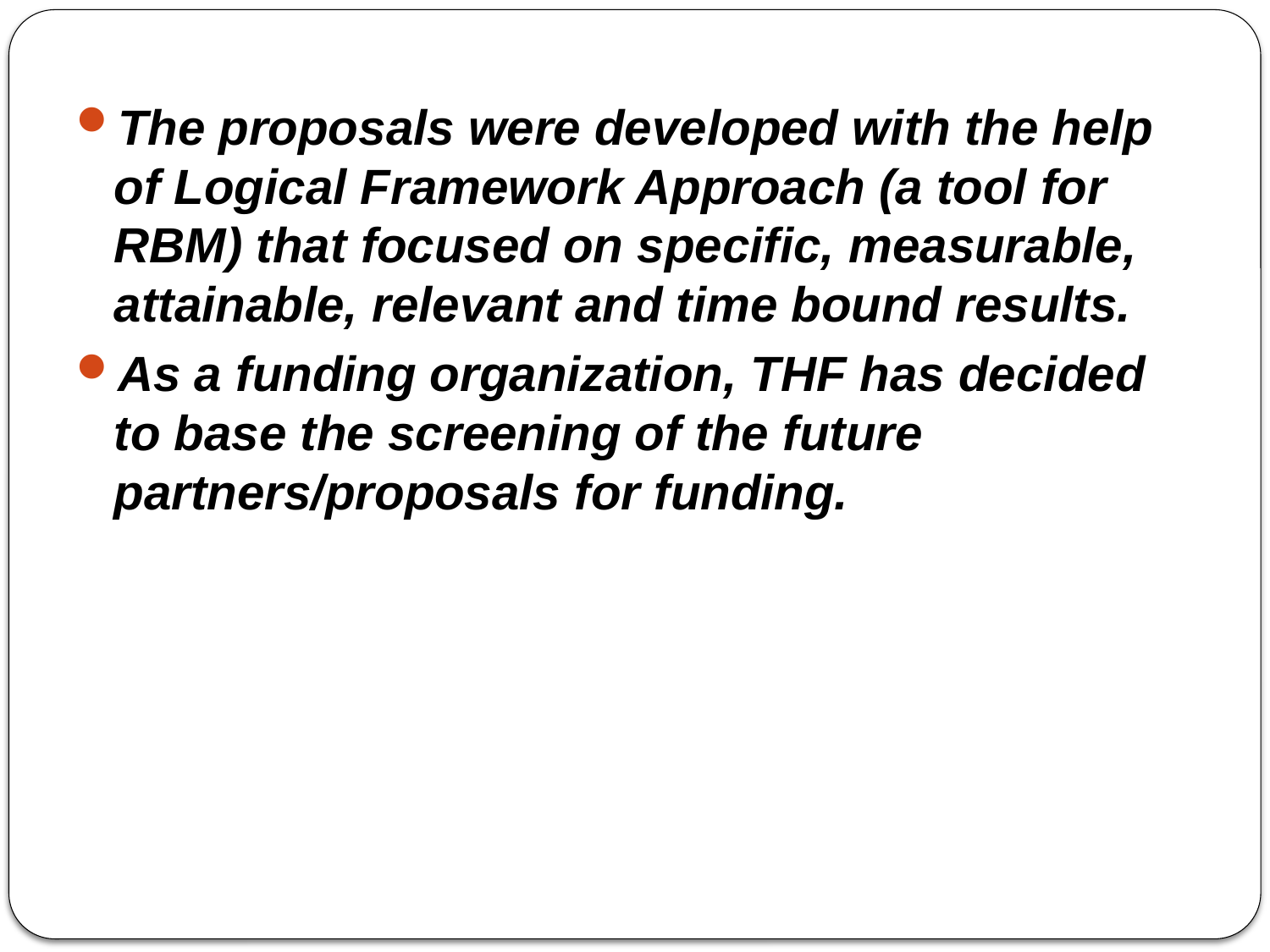

The proposals were developed with the help of Logical Framework Approach (a tool for RBM) that focused on specific, measurable, attainable, relevant and time bound results.
As a funding organization, THF has decided to base the screening of the future partners/proposals for funding.